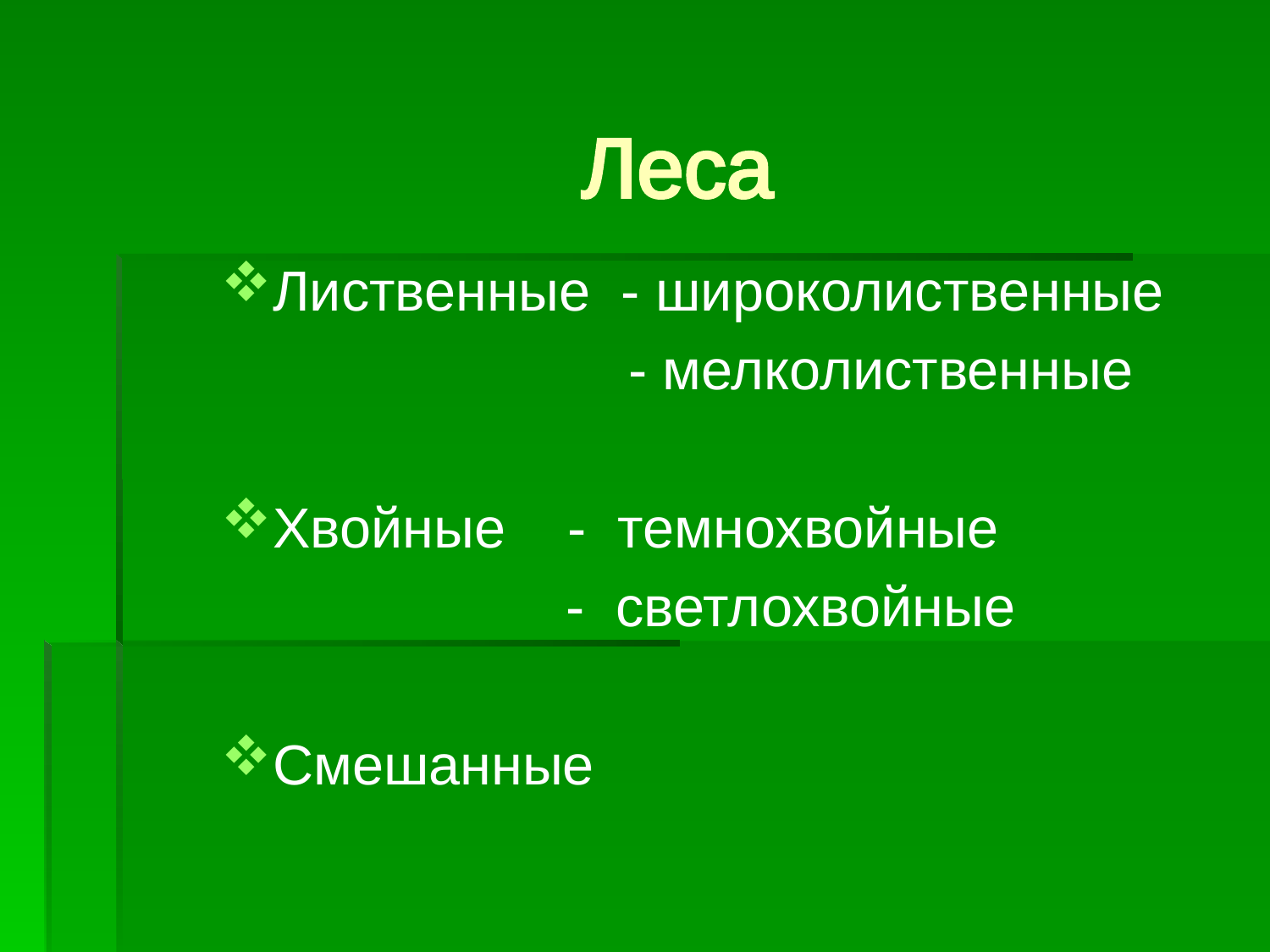

Леса
Лиственные  - широколиственные
                          - мелколиственные

Хвойные    -  темнохвойные
                      -  светлохвойные

Смешанные